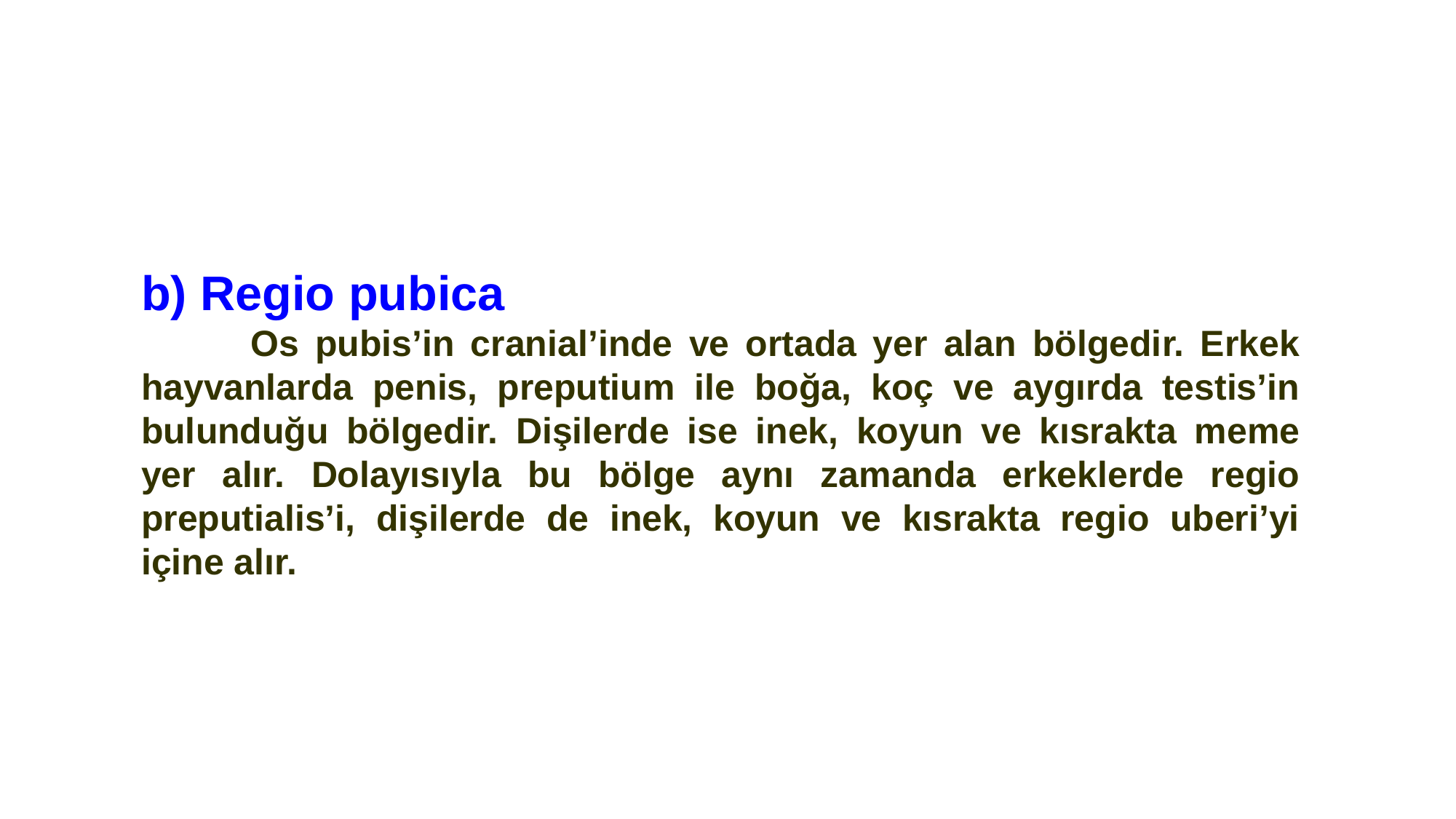

b) Regio pubica
	Os pubis’in cranial’inde ve ortada yer alan bölgedir. Erkek hayvanlarda penis, preputium ile boğa, koç ve aygırda testis’in bulunduğu bölgedir. Dişilerde ise inek, koyun ve kısrakta meme yer alır. Dolayısıyla bu bölge aynı zamanda erkeklerde regio preputialis’i, dişilerde de inek, koyun ve kısrakta regio uberi’yi içine alır.